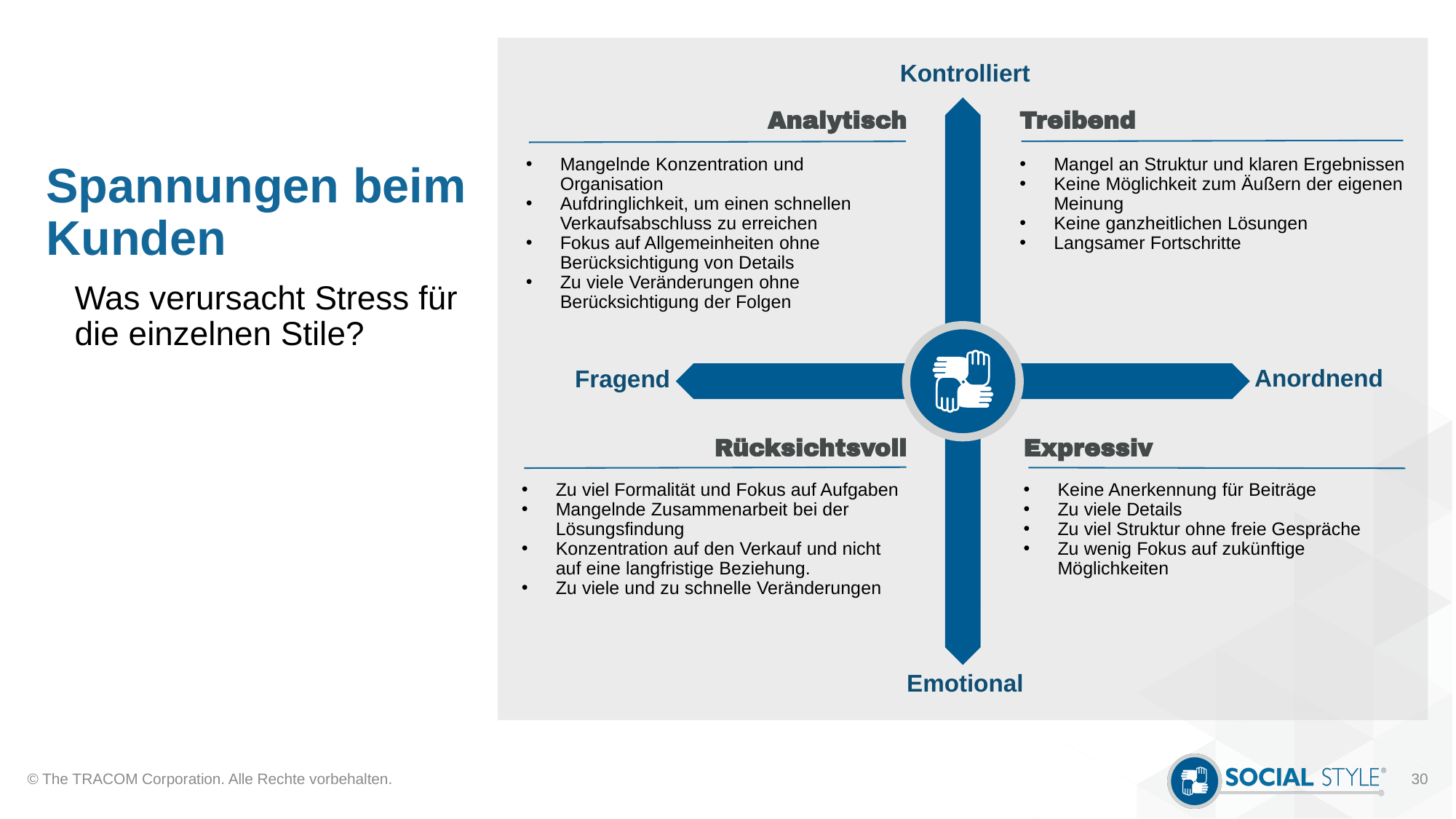

# Spannungen beim Kunden

Kontrolliert

Treibend
Mangel an Struktur und klaren Ergebnissen
Keine Möglichkeit zum Äußern der eigenen Meinung
Keine ganzheitlichen Lösungen
Langsamer Fortschritte

Analytisch
Mangelnde Konzentration und Organisation
Aufdringlichkeit, um einen schnellen Verkaufsabschluss zu erreichen
Fokus auf Allgemeinheiten ohne Berücksichtigung von Details
Zu viele Veränderungen ohne Berücksichtigung der Folgen

Was verursacht Stress für die einzelnen Stile?

Anordnend
Fragend
Rücksichtsvoll

Zu viel Formalität und Fokus auf Aufgaben
Mangelnde Zusammenarbeit bei der Lösungsfindung
Konzentration auf den Verkauf und nicht auf eine langfristige Beziehung.
Zu viele und zu schnelle Veränderungen
Expressiv

Keine Anerkennung für Beiträge
Zu viele Details
Zu viel Struktur ohne freie Gespräche
Zu wenig Fokus auf zukünftige Möglichkeiten
Emotional
© The TRACOM Corporation. Alle Rechte vorbehalten.
30